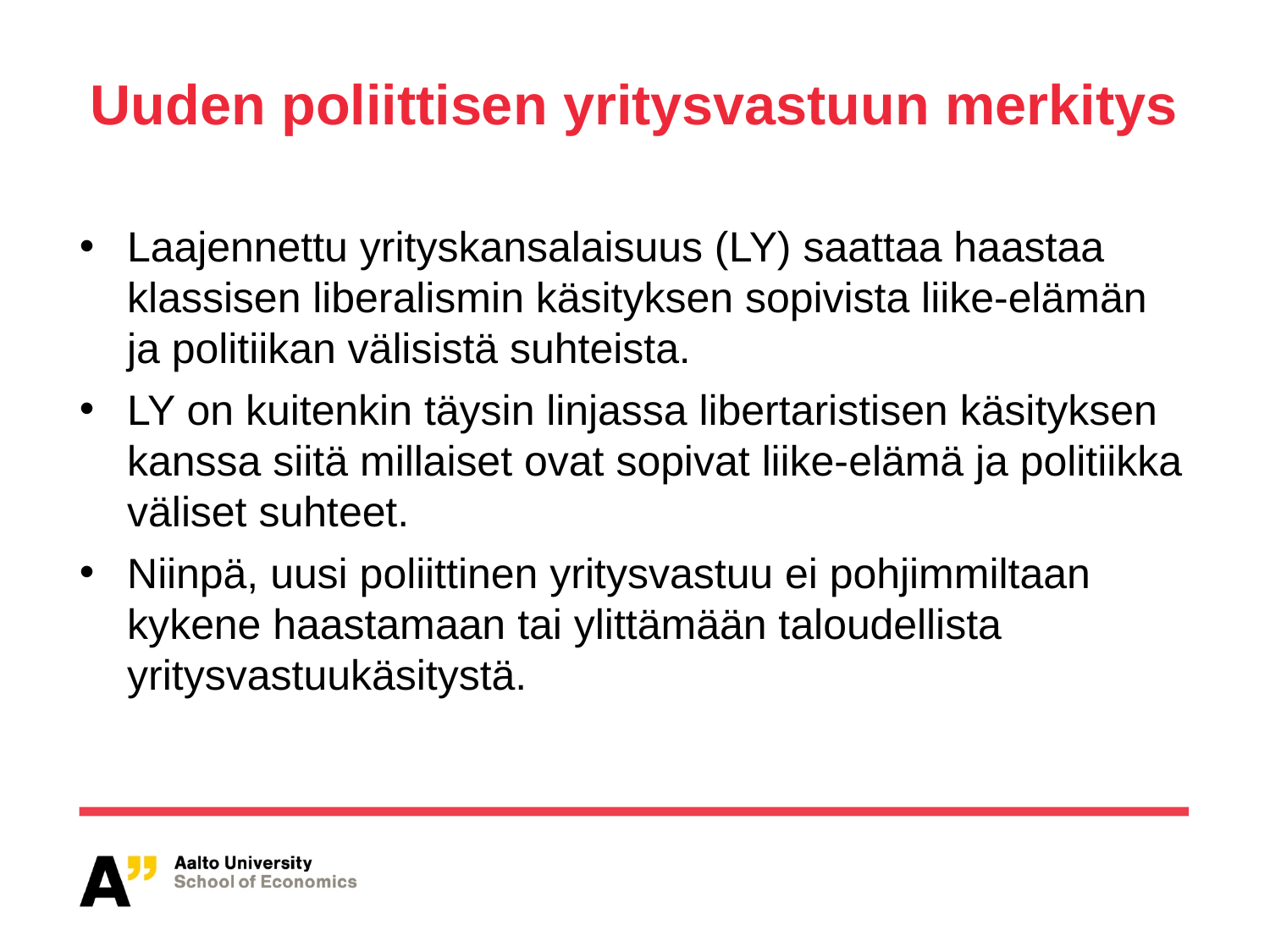

# Uuden poliittisen yritysvastuun merkitys
Laajennettu yrityskansalaisuus (LY) saattaa haastaa klassisen liberalismin käsityksen sopivista liike-elämän ja politiikan välisistä suhteista.
LY on kuitenkin täysin linjassa libertaristisen käsityksen kanssa siitä millaiset ovat sopivat liike-elämä ja politiikka väliset suhteet.
Niinpä, uusi poliittinen yritysvastuu ei pohjimmiltaan kykene haastamaan tai ylittämään taloudellista yritysvastuukäsitystä.